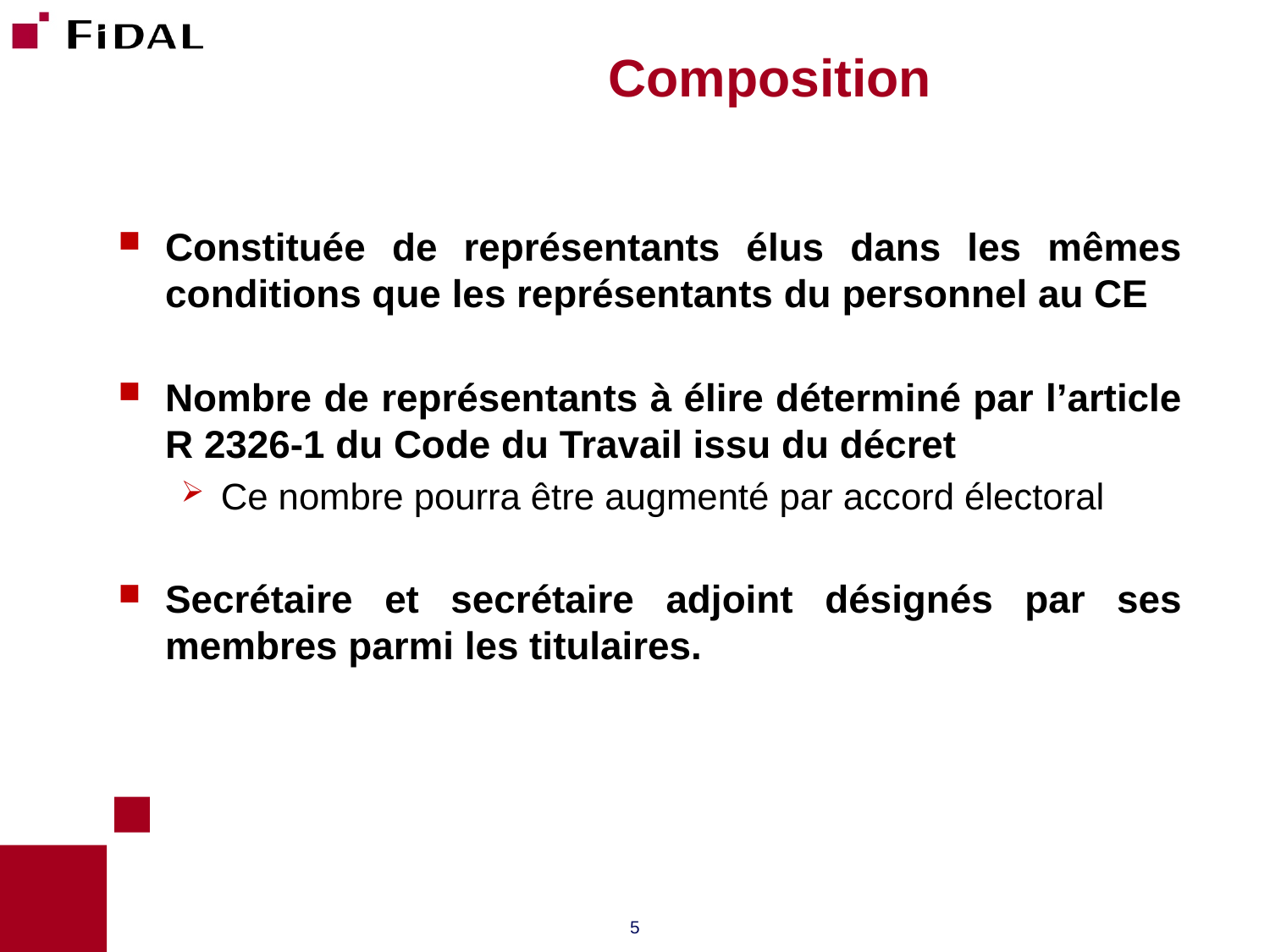

# Composition
Constituée de représentants élus dans les mêmes conditions que les représentants du personnel au CE

Nombre de représentants à élire déterminé par l’article R 2326-1 du Code du Travail issu du décret
Ce nombre pourra être augmenté par accord électoral

Secrétaire et secrétaire adjoint désignés par ses membres parmi les titulaires.